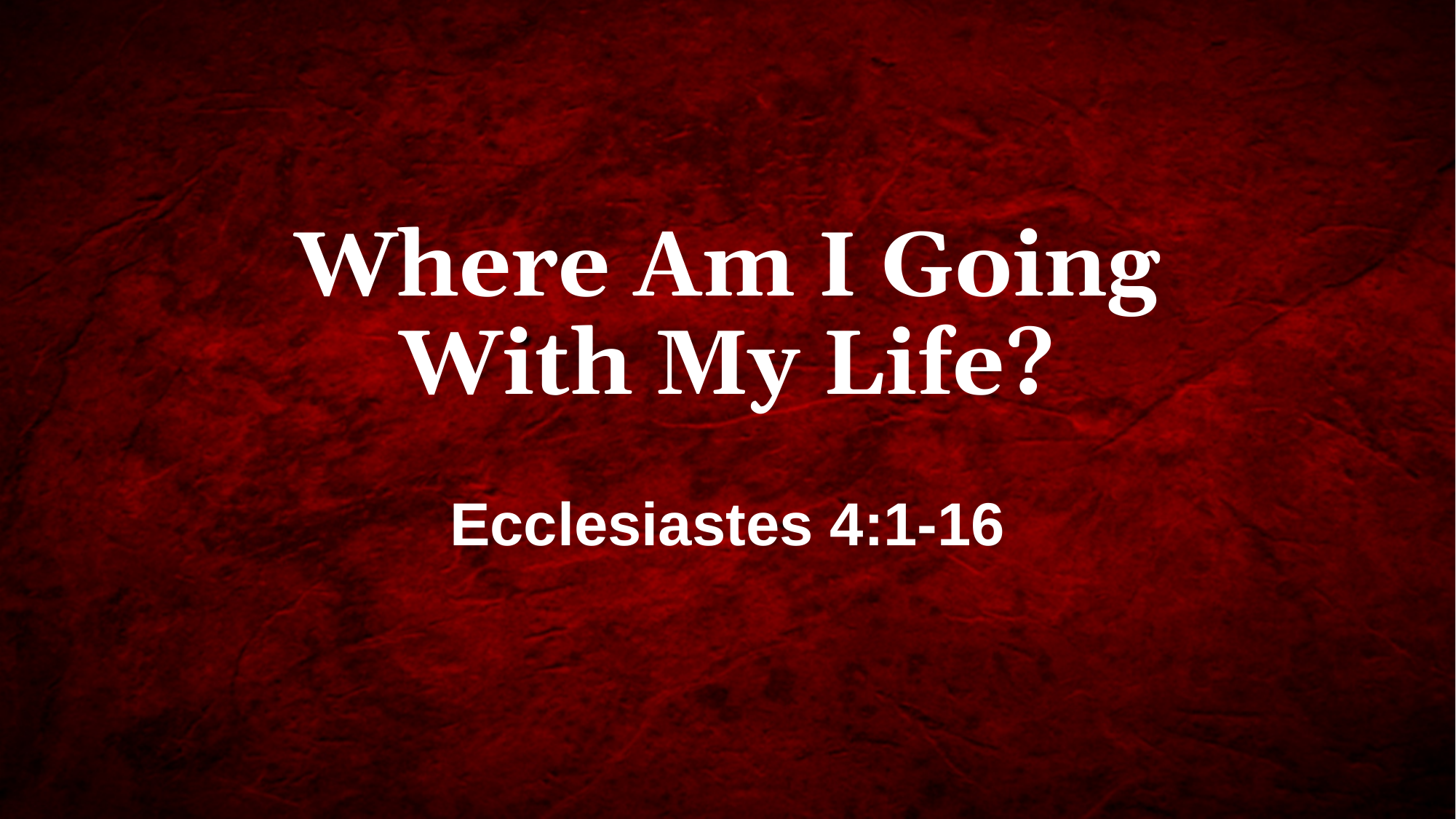

# Where Am I Going With My Life?
Ecclesiastes 4:1-16